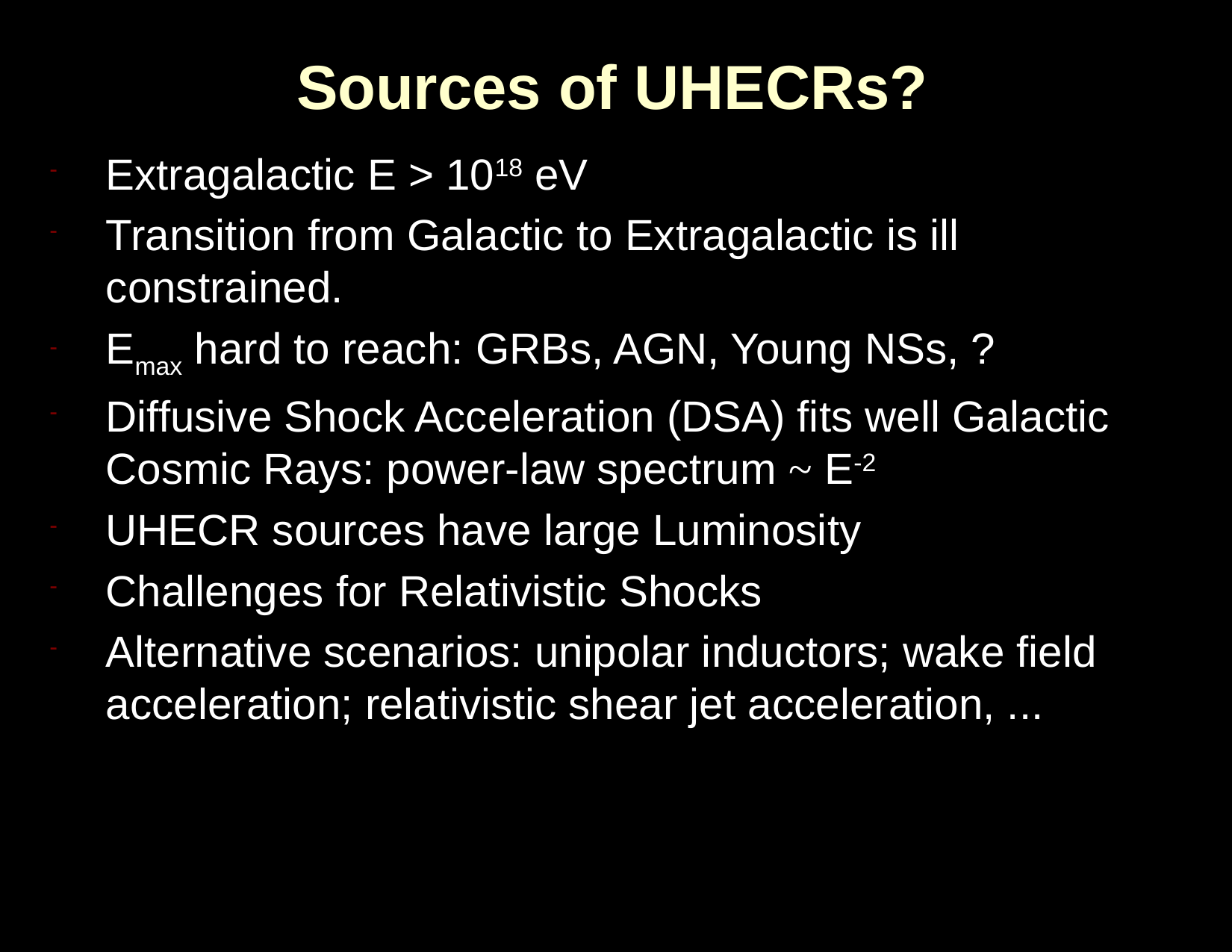

# Sources of UHECRs?
Extragalactic E > 1018 eV
Transition from Galactic to Extragalactic is ill constrained.
Emax hard to reach: GRBs, AGN, Young NSs, ?
Diffusive Shock Acceleration (DSA) fits well Galactic Cosmic Rays: power-law spectrum ~ E-2
UHECR sources have large Luminosity
Challenges for Relativistic Shocks
Alternative scenarios: unipolar inductors; wake field acceleration; relativistic shear jet acceleration, ...